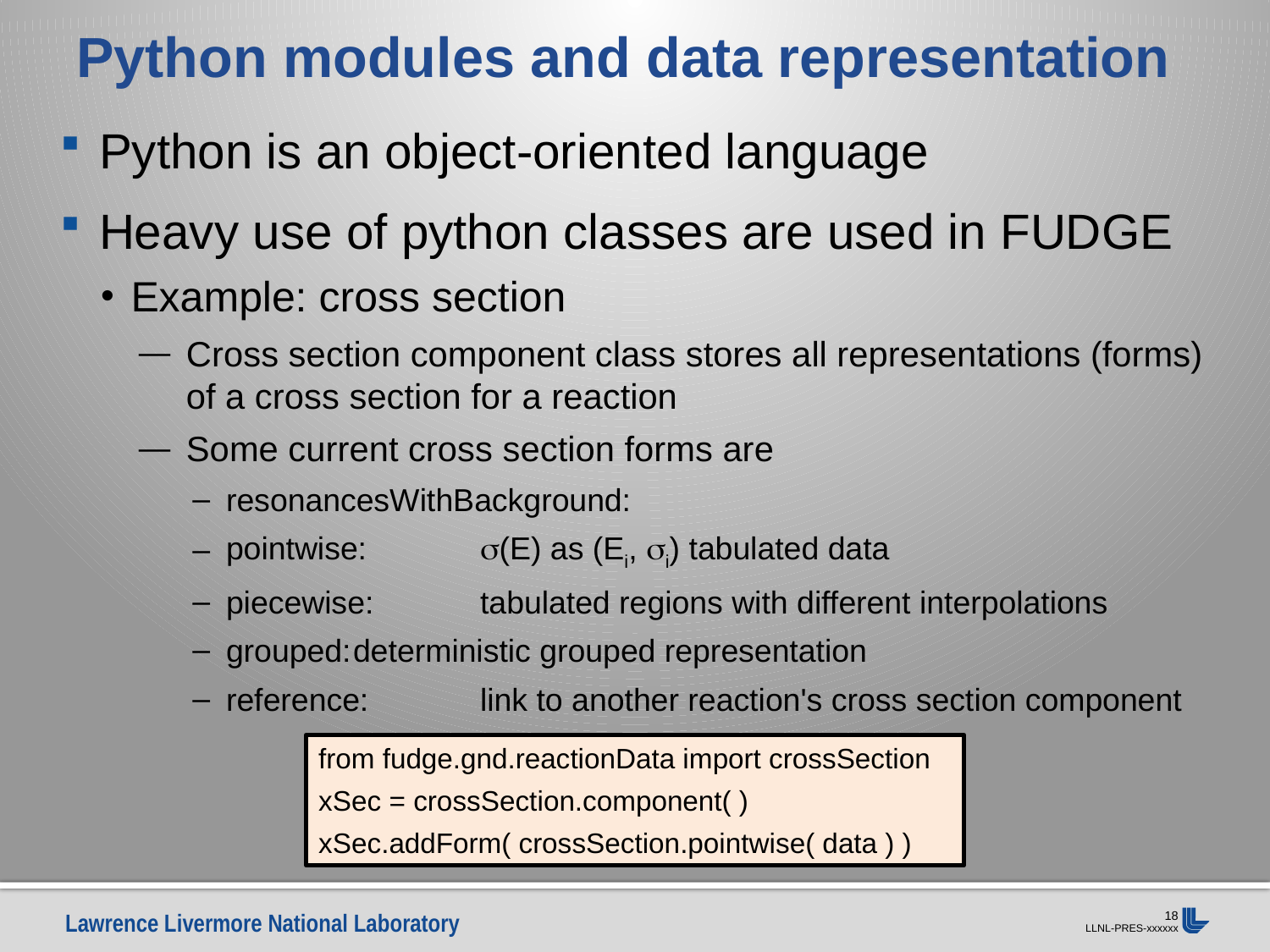

# Python modules and data representation
Python is an object-oriented language
Heavy use of python classes are used in FUDGE
Example: cross section
Cross section component class stores all representations (forms) of a cross section for a reaction
Some current cross section forms are
resonancesWithBackground:
pointwise:	σ(E) as (Ei, σi) tabulated data
piecewise:	tabulated regions with different interpolations
grouped:	deterministic grouped representation
reference:	link to another reaction's cross section component
from fudge.gnd.reactionData import crossSection

xSec = crossSection.component( )

xSec.addForm( crossSection.pointwise( data ) )